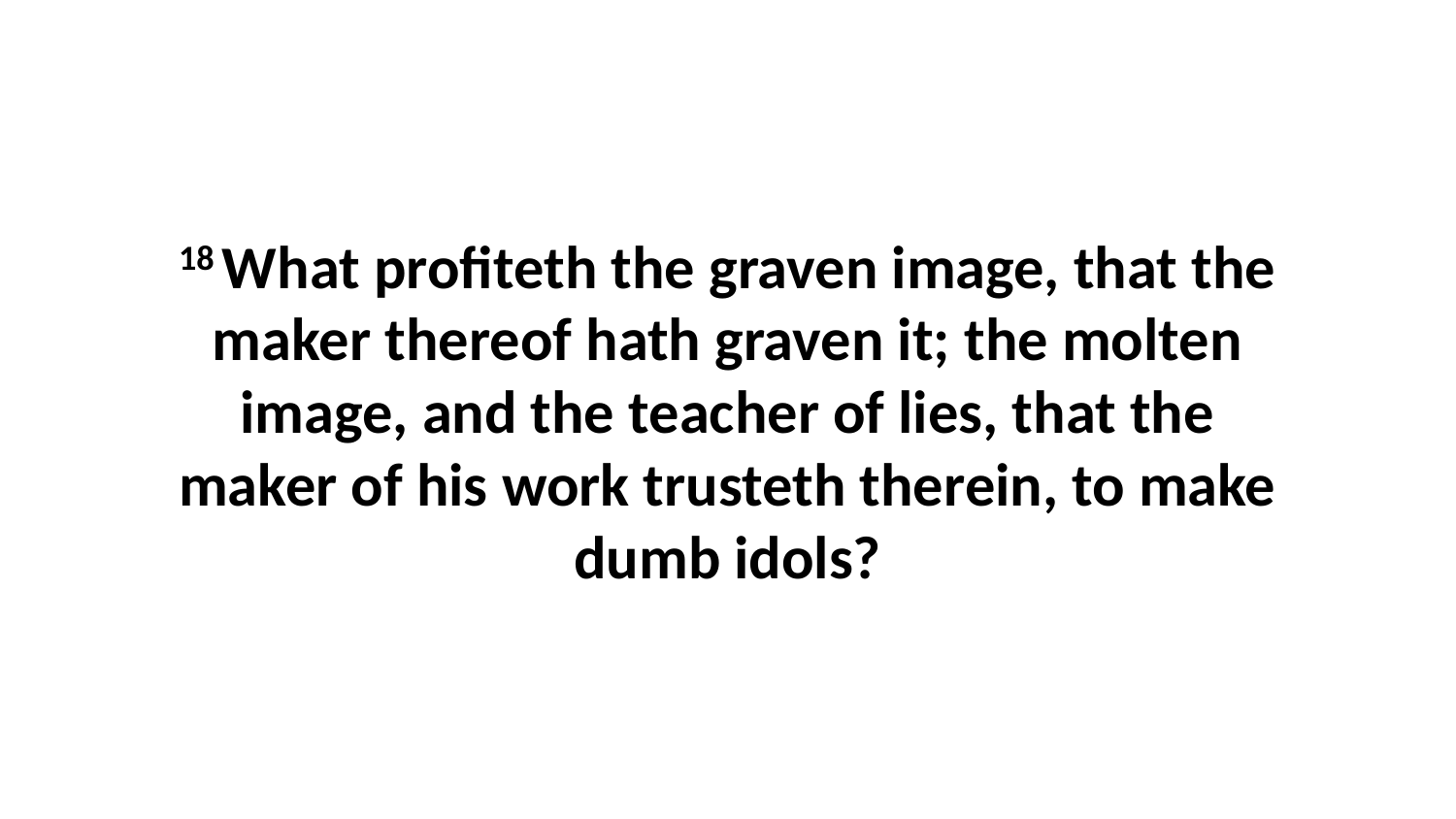

18 What profiteth the graven image, that the maker thereof hath graven it; the molten image, and the teacher of lies, that the maker of his work trusteth therein, to make dumb idols?